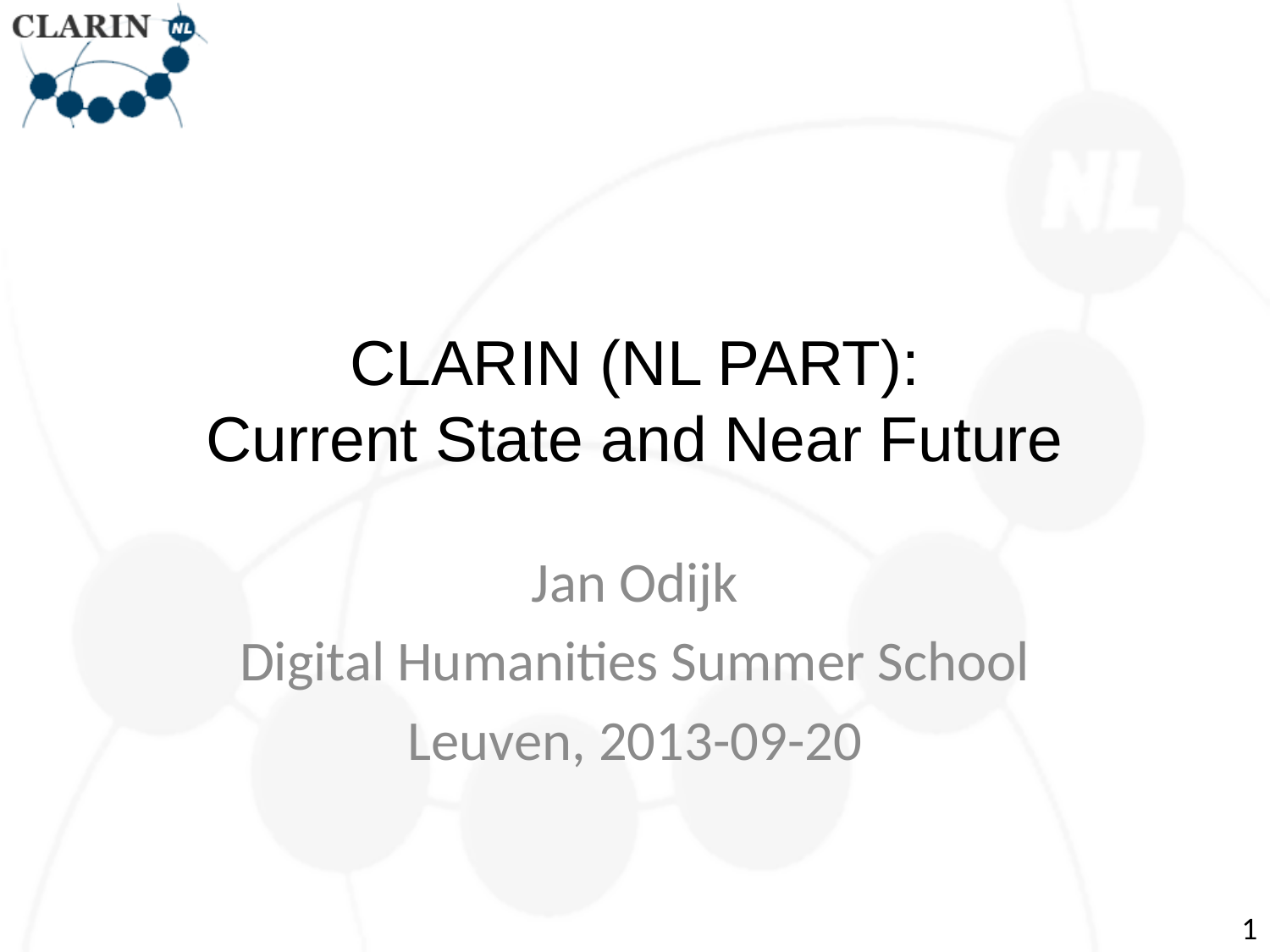

# CLARIN (NL PART): Current State and Near Future
Jan Odijk
Digital Humanities Summer School
Leuven, 2013-09-20
1